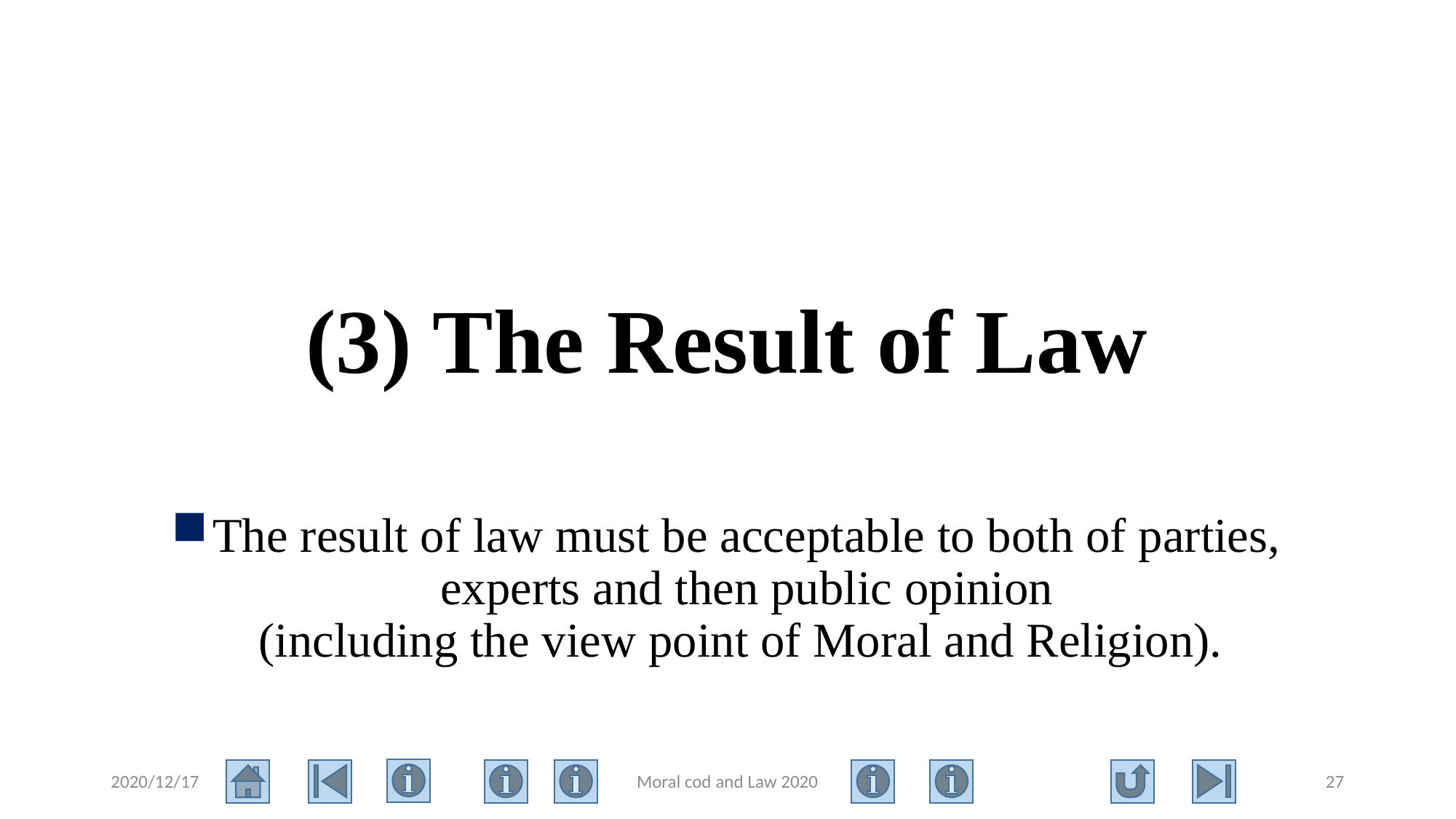

# (3) The Result of Law
The result of law must be acceptable to both of parties, experts and then public opinion
(including the view point of Moral and Religion).
2020/12/17
Moral cod and Law 2020
27